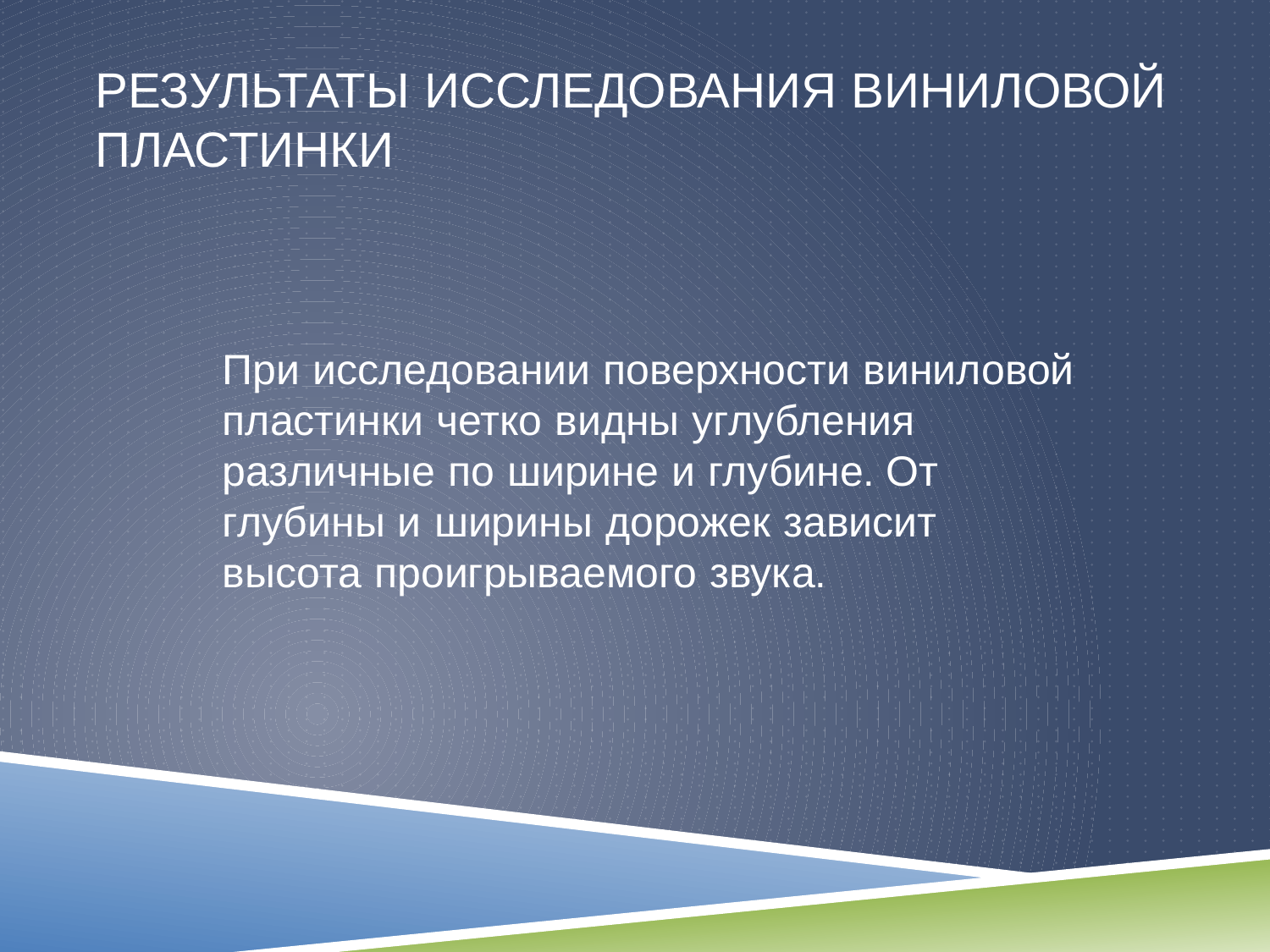

# Результаты исследования Виниловой пластинки
При исследовании поверхности виниловой пластинки четко видны углубления различные по ширине и глубине. От глубины и ширины дорожек зависит высота проигрываемого звука.